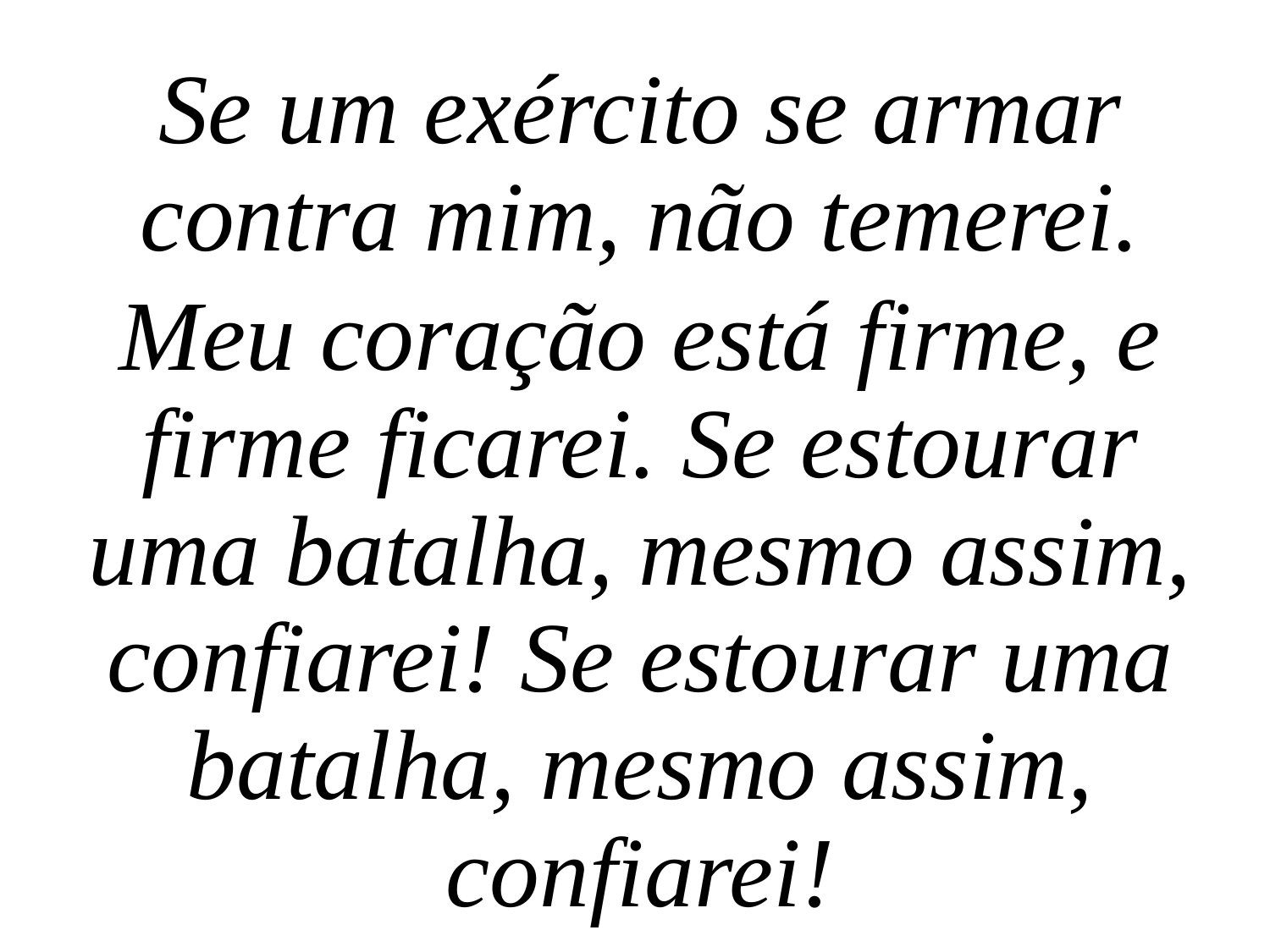

Se um exército se armar contra mim, não temerei.
Meu coração está firme, e firme ficarei. Se estourar uma batalha, mesmo assim, confiarei! Se estourar uma batalha, mesmo assim, confiarei!